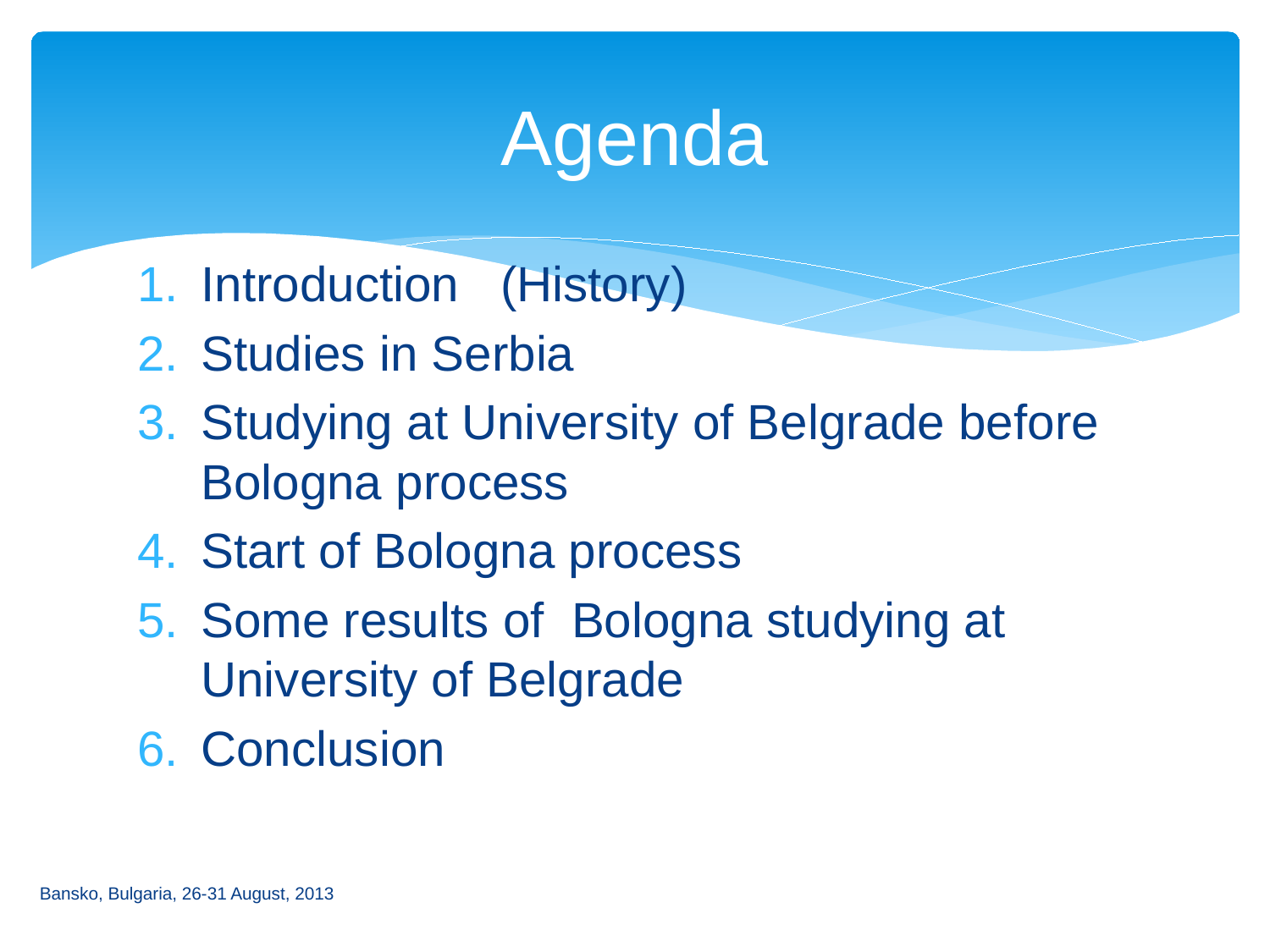

# Agenda
Introduction   (History)
Studies in Serbia
Studying at University of Belgrade before Bologna process
Start of Bologna process
Some results of  Bologna studying at University of Belgrade
Conclusion

Bansko, Bulgaria, 26-31 August, 2013